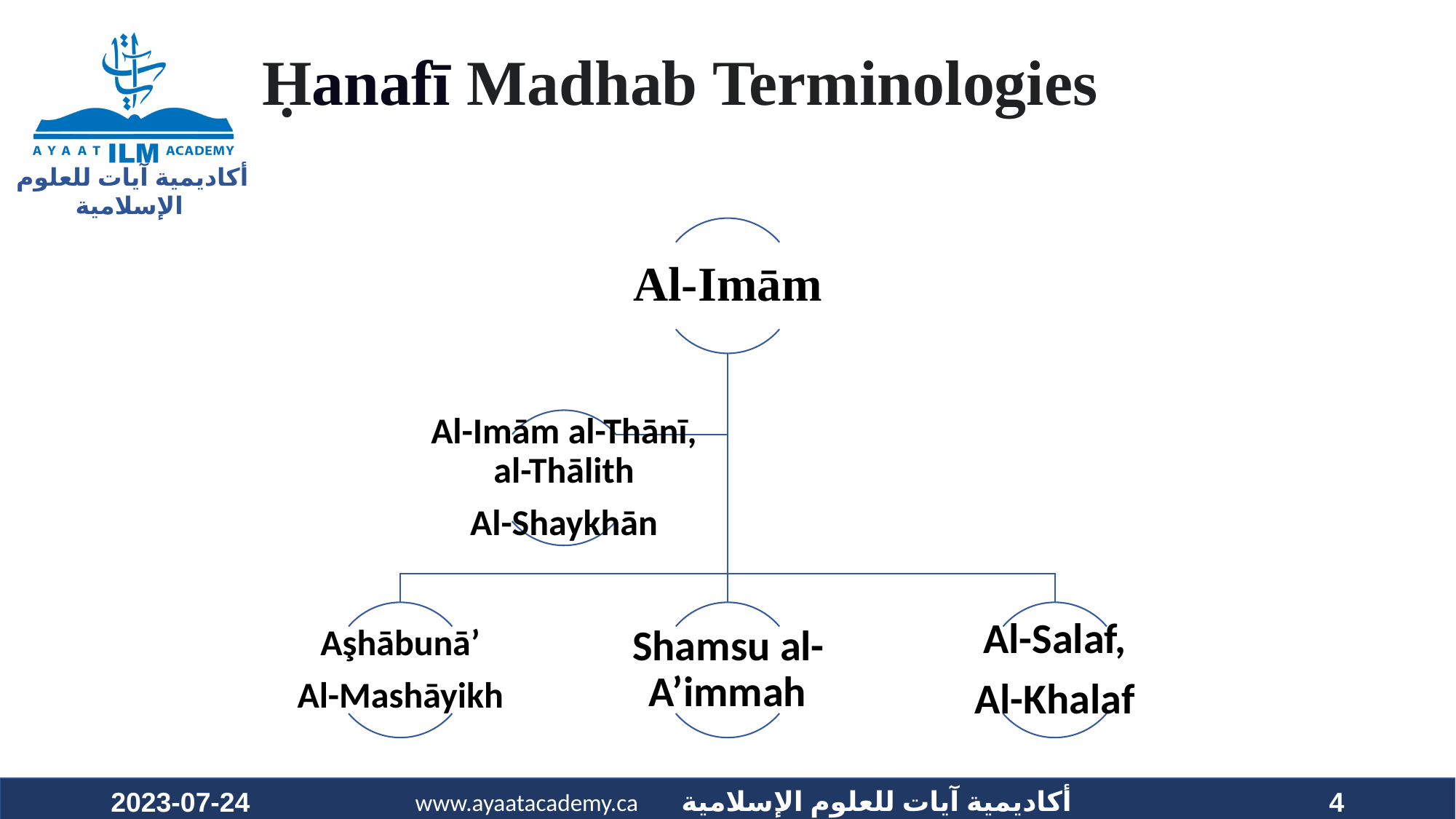

# Ḥanafī Madhab Terminologies
Al-Imām
Aşhābunā’
Al-Mashāyikh
Shamsu al-A’immah
Al-Salaf,
Al-Khalaf
Al-Imām al-Thānī, al-Thālith
Al-Shaykhān
2023-07-24
4